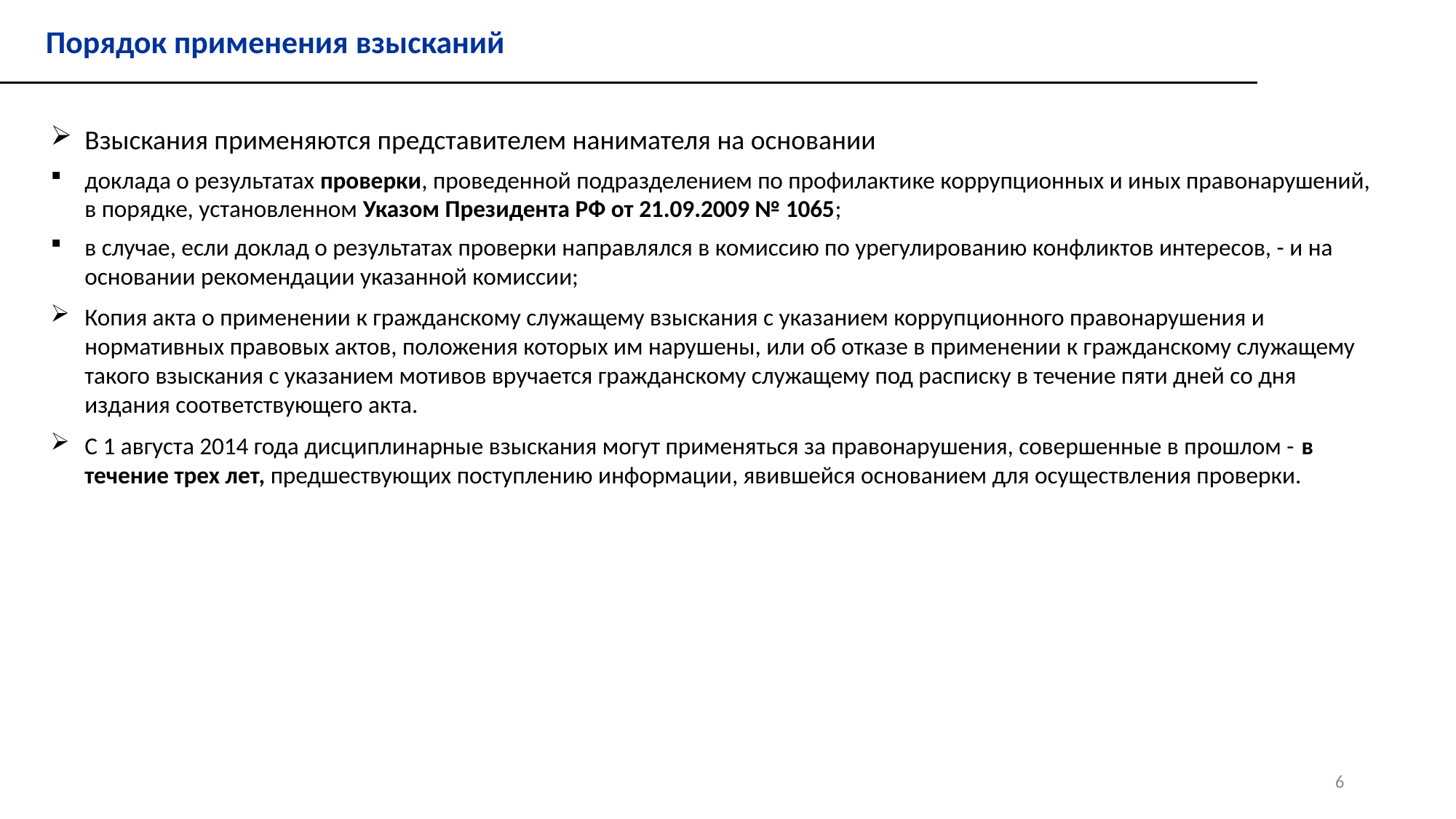

Порядок применения взысканий
Взыскания применяются представителем нанимателя на основании
доклада о результатах проверки, проведенной подразделением по профилактике коррупционных и иных правонарушений, в порядке, установленном Указом Президента РФ от 21.09.2009 № 1065;
в случае, если доклад о результатах проверки направлялся в комиссию по урегулированию конфликтов интересов, - и на основании рекомендации указанной комиссии;
Копия акта о применении к гражданскому служащему взыскания с указанием коррупционного правонарушения и нормативных правовых актов, положения которых им нарушены, или об отказе в применении к гражданскому служащему такого взыскания с указанием мотивов вручается гражданскому служащему под расписку в течение пяти дней со дня издания соответствующего акта.
С 1 августа 2014 года дисциплинарные взыскания могут применяться за правонарушения, совершенные в прошлом - в течение трех лет, предшествующих поступлению информации, явившейся основанием для осуществления проверки.
6